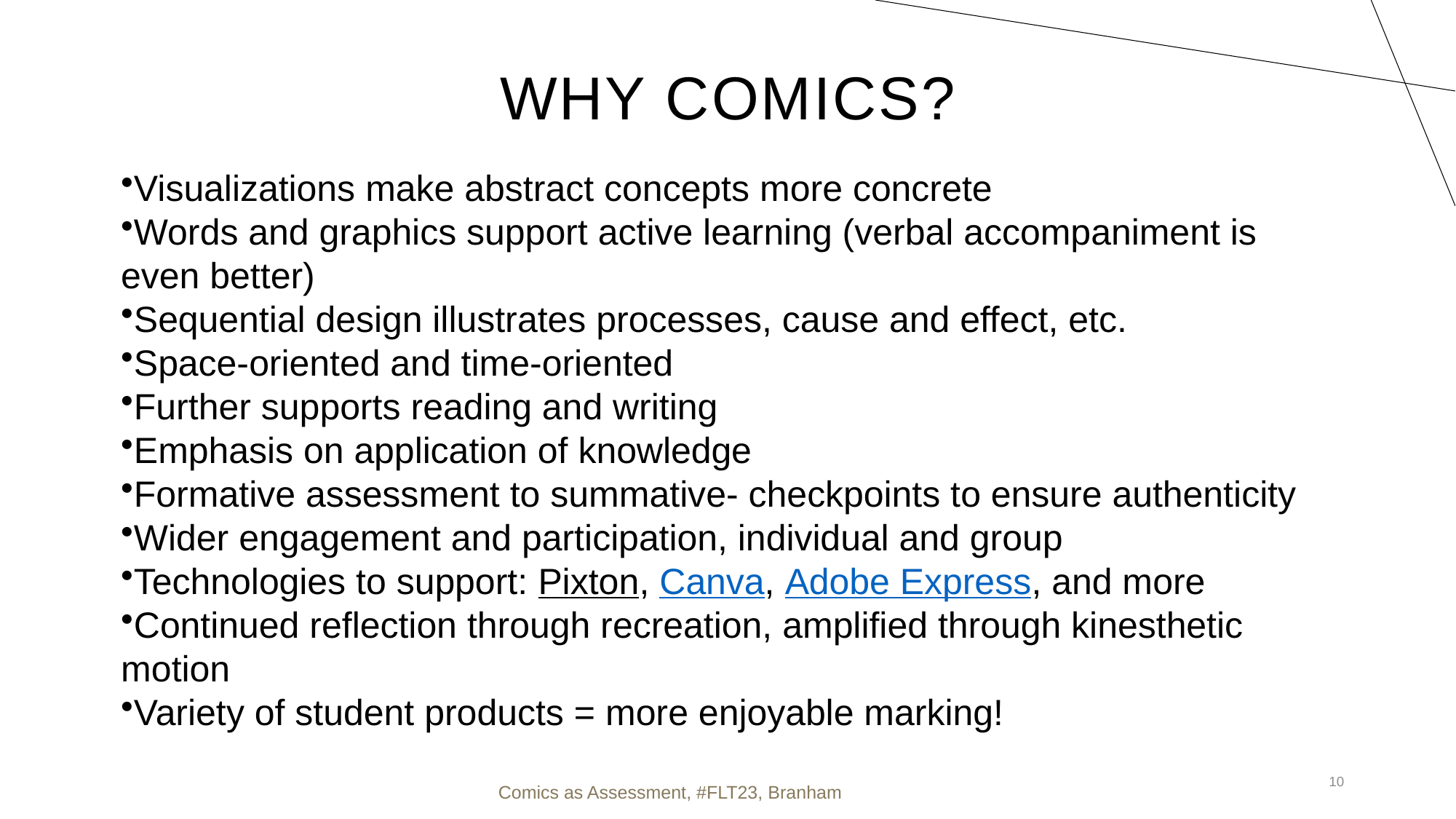

# Why Comics?
Visualizations make abstract concepts more concrete
Words and graphics support active learning (verbal accompaniment is even better)
Sequential design illustrates processes, cause and effect, etc.
Space-oriented and time-oriented
Further supports reading and writing
Emphasis on application of knowledge
Formative assessment to summative- checkpoints to ensure authenticity
Wider engagement and participation, individual and group
Technologies to support: Pixton, Canva, Adobe Express, and more
Continued reflection through recreation, amplified through kinesthetic motion
Variety of student products = more enjoyable marking!

10
Comics as Assessment, #FLT23, Branham